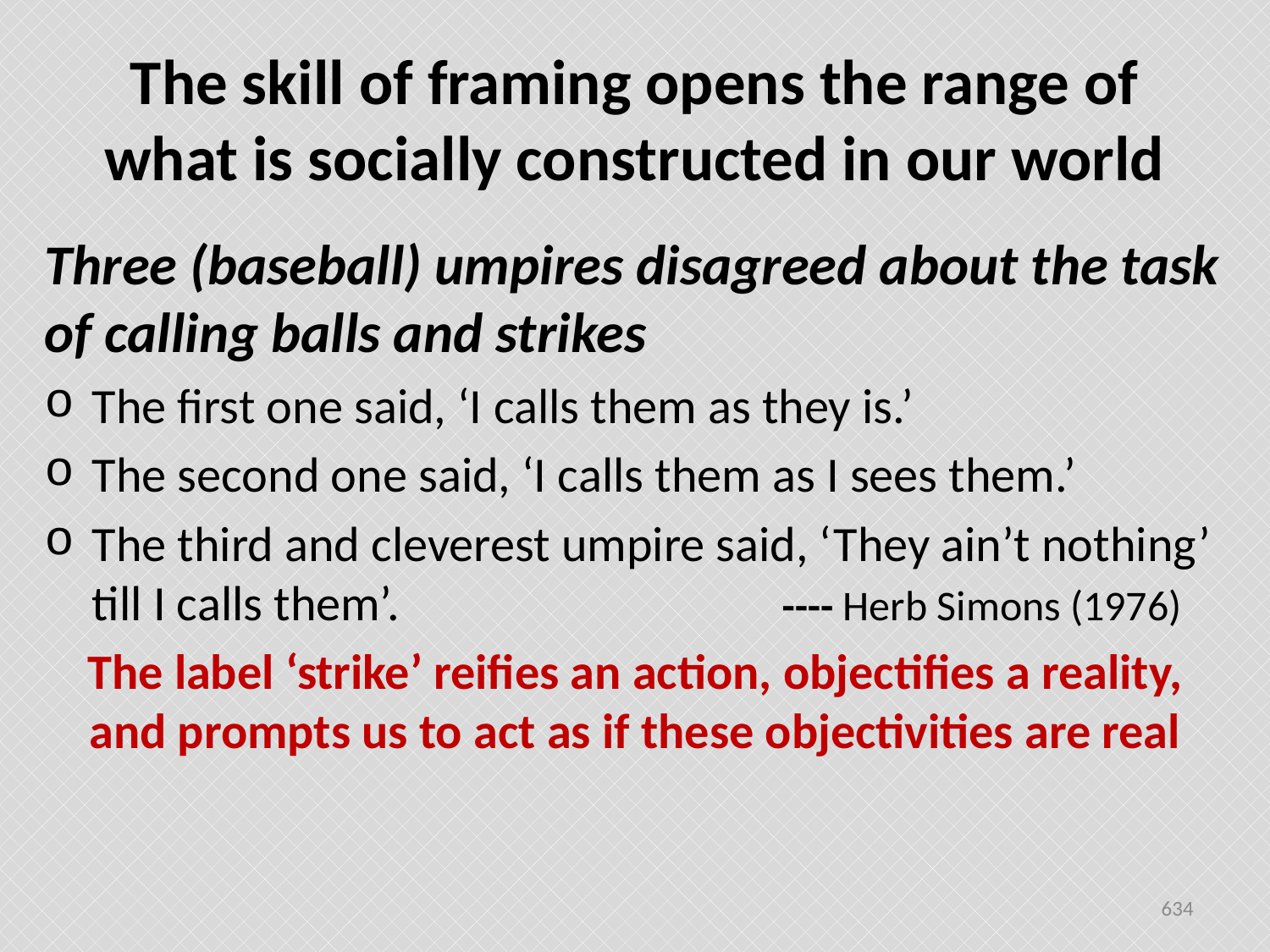

# The skill of framing opens the range of what is socially constructed in our world
Three (baseball) umpires disagreed about the task of calling balls and strikes
The first one said, ‘I calls them as they is.’
The second one said, ‘I calls them as I sees them.’
The third and cleverest umpire said, ‘They ain’t nothing’ till I calls them’.                                  ---- Herb Simons (1976)
The label ‘strike’ reifies an action, objectifies a reality, and prompts us to act as if these objectivities are real
634